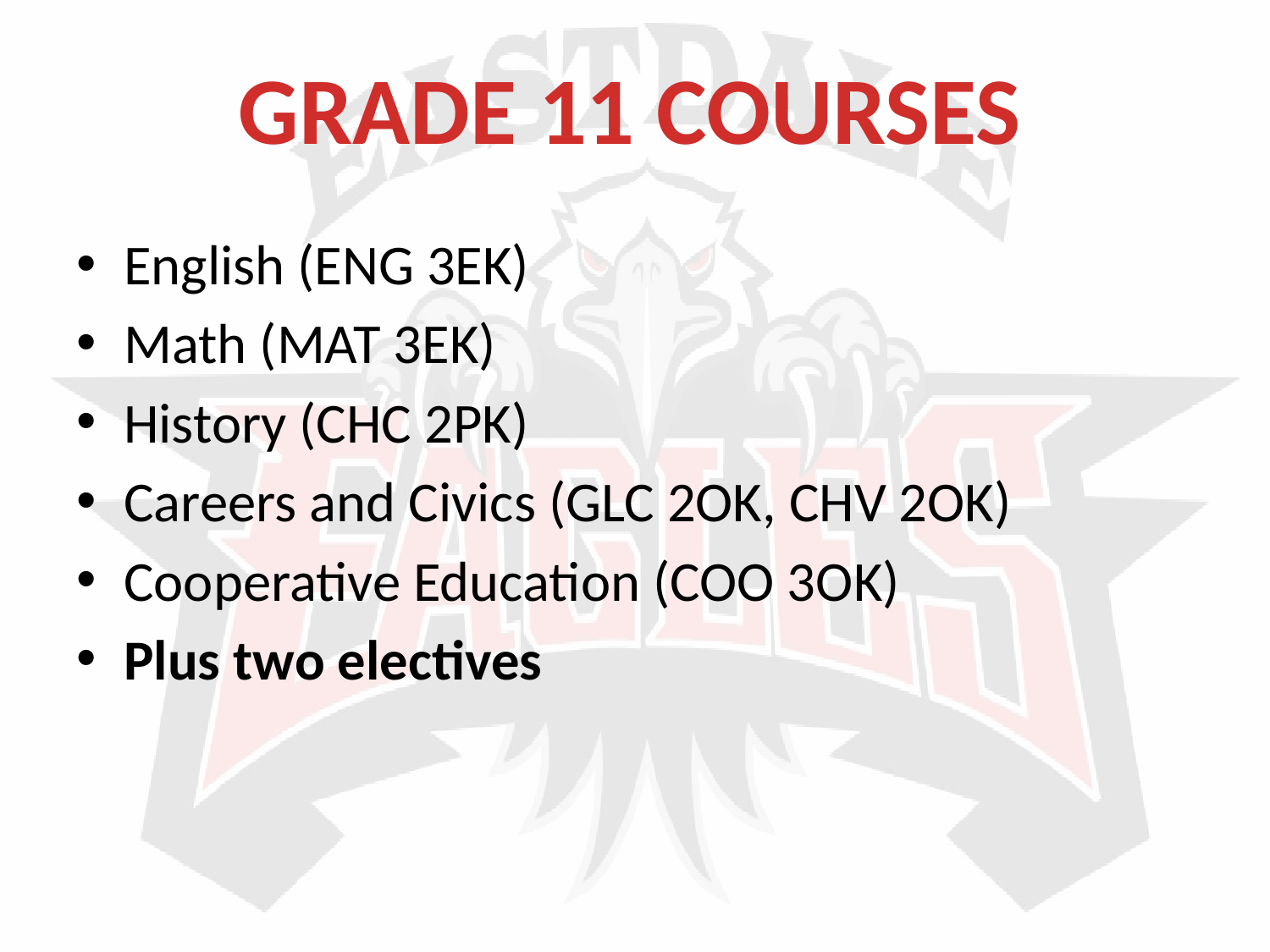

GRADE 11 COURSES
English (ENG 3EK)
Math (MAT 3EK)
History (CHC 2PK)
Careers and Civics (GLC 2OK, CHV 2OK)
Cooperative Education (COO 3OK)
Plus two electives